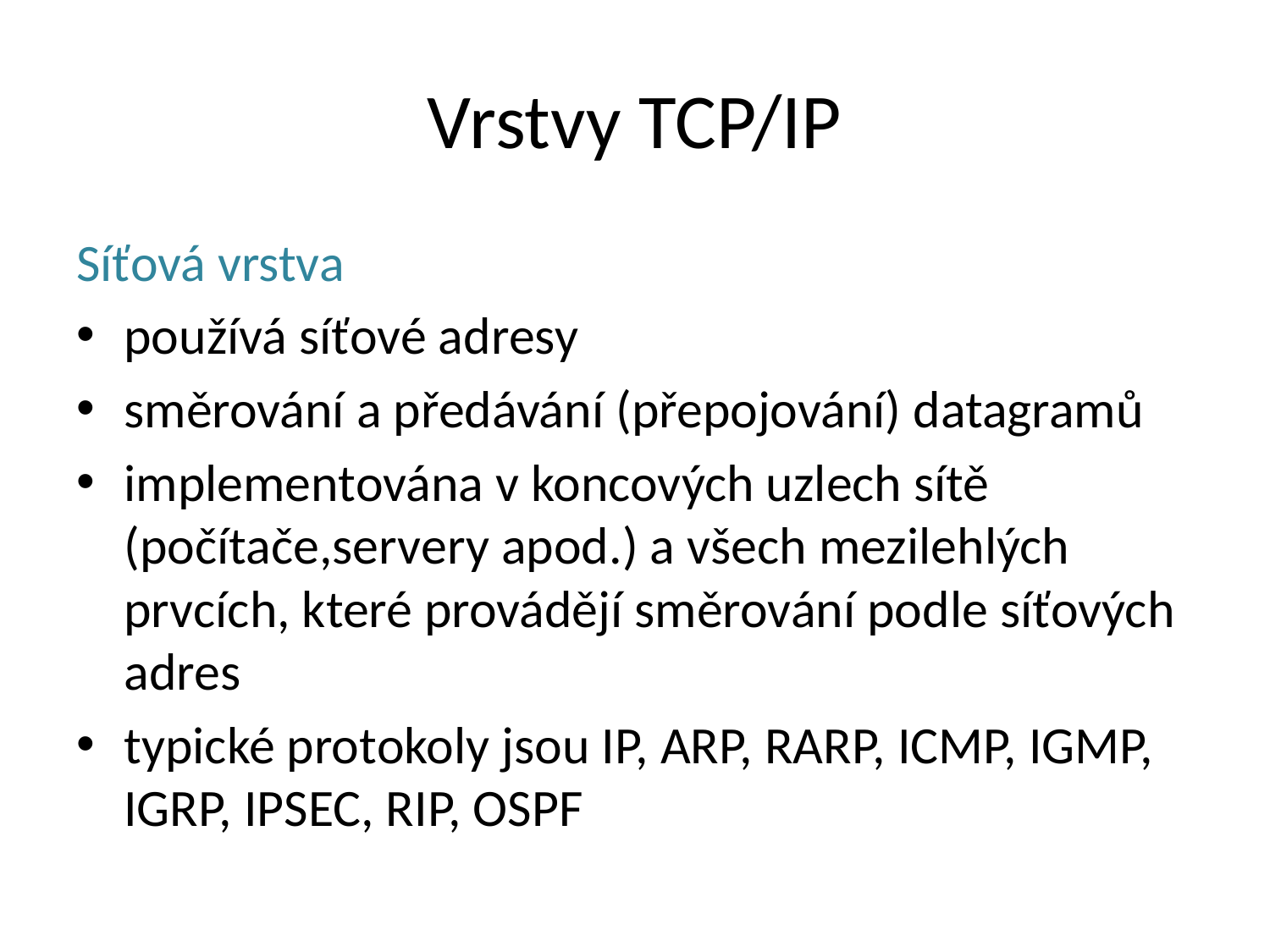

# Vrstvy TCP/IP
Síťová vrstva
používá síťové adresy
směrování a předávání (přepojování) datagramů
implementována v koncových uzlech sítě (počítače,servery apod.) a všech mezilehlých prvcích, které provádějí směrování podle síťových adres
typické protokoly jsou IP, ARP, RARP, ICMP, IGMP, IGRP, IPSEC, RIP, OSPF